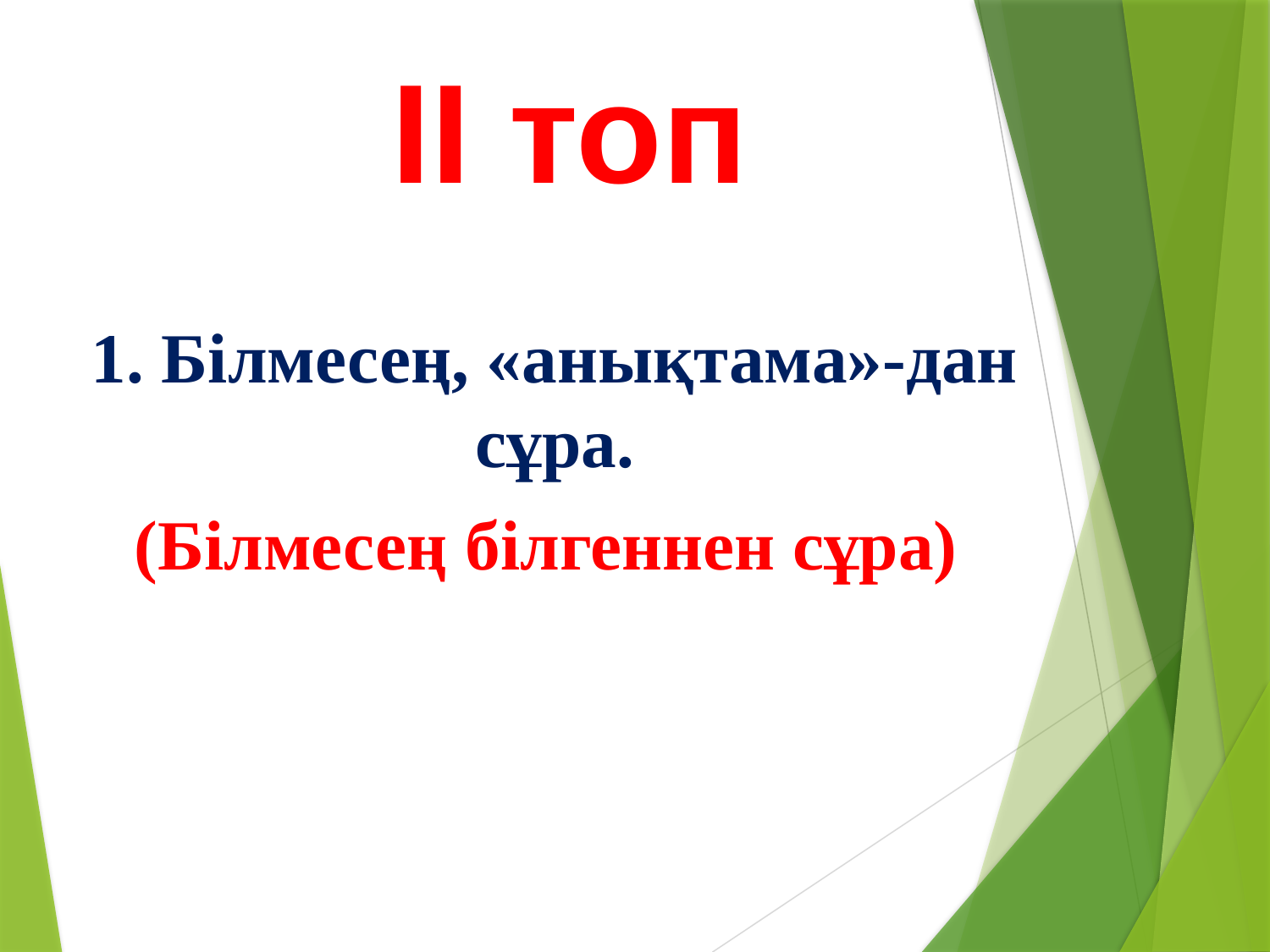

# II топ
1. Білмесең, «анықтама»-дан сұра.
(Білмесең білгеннен сұра)